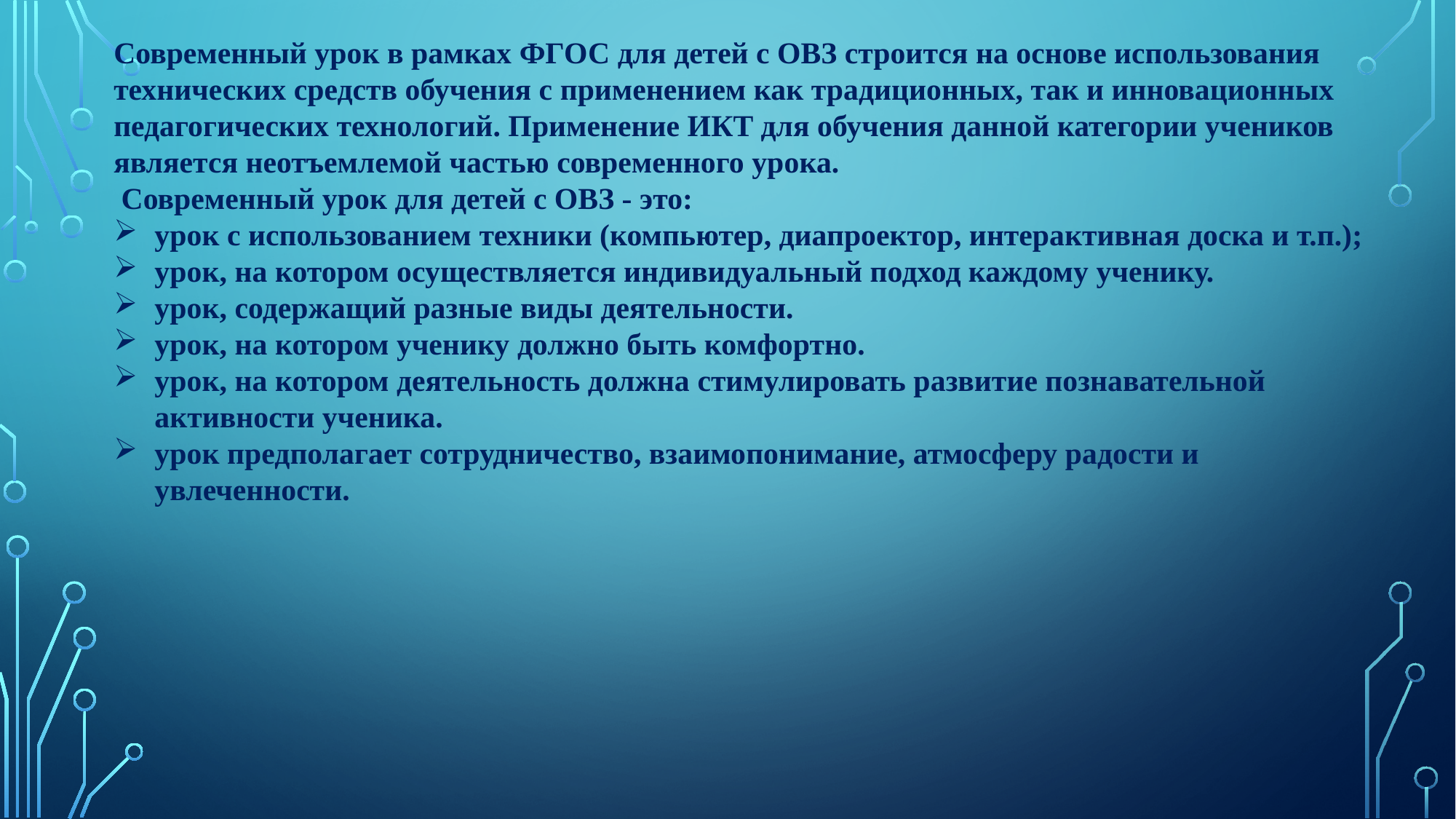

Современный урок в рамках ФГОС для детей с ОВЗ строится на основе использования технических средств обучения с применением как традиционных, так и инновационных педагогических технологий. Применение ИКТ для обучения данной категории учеников является неотъемлемой частью современного урока.
 Современный урок для детей с ОВЗ - это:
урок с использованием техники (компьютер, диапроектор, интерактивная доска и т.п.);
урок, на котором осуществляется индивидуальный подход каждому ученику.
урок, содержащий разные виды деятельности.
урок, на котором ученику должно быть комфортно.
урок, на котором деятельность должна стимулировать развитие познавательной активности ученика.
урок предполагает сотрудничество, взаимопонимание, атмосферу радости и увлеченности.